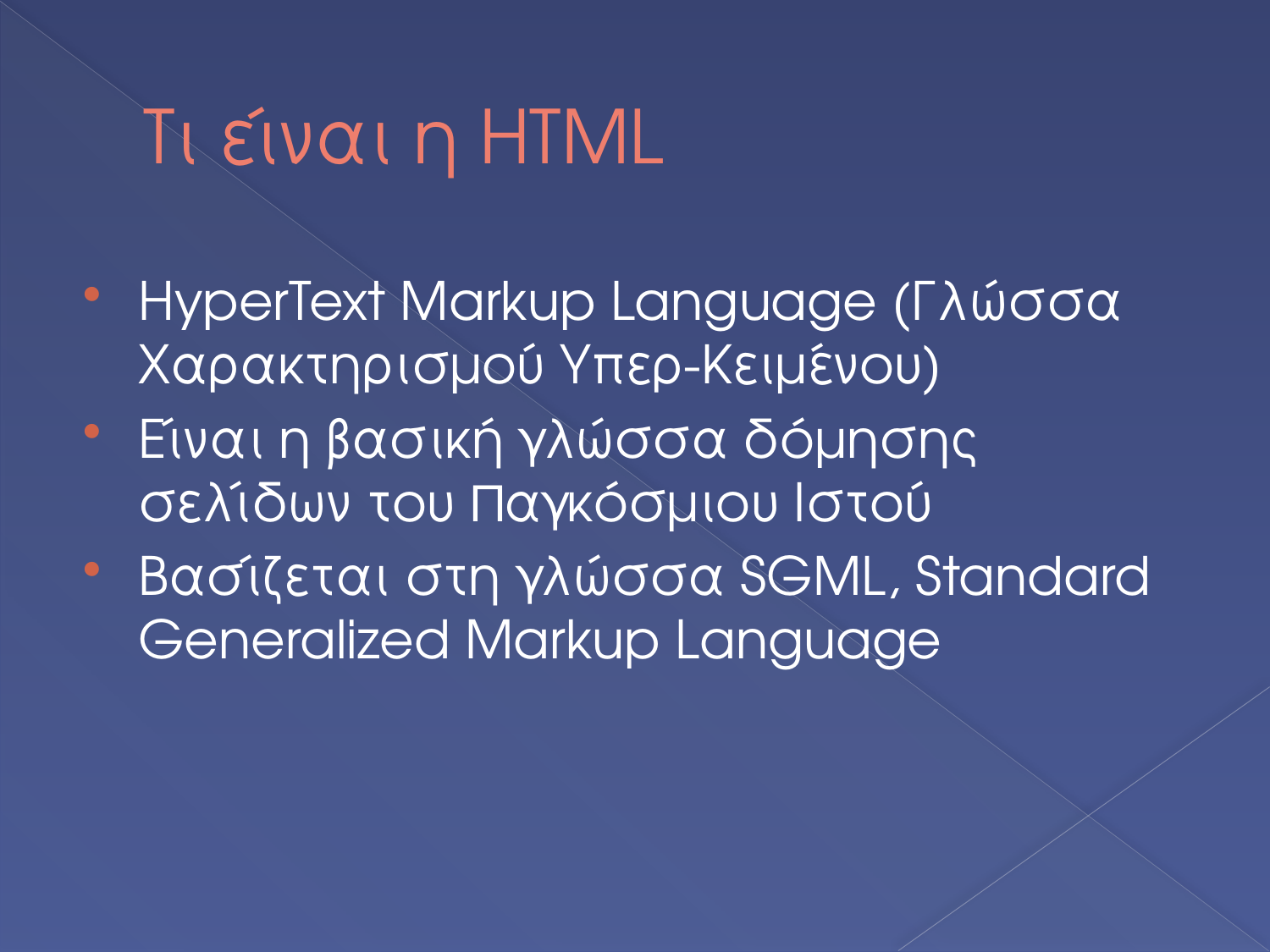

# Τι είναι η HTML
HyperText Markup Language (Γλώσσα Χαρακτηρισμού Υπερ-Κειμένου)
Είναι η βασική γλώσσα δόμησης σελίδων του Παγκόσμιου Ιστού
Βασίζεται στη γλώσσα SGML, Standard Generalized Markup Language